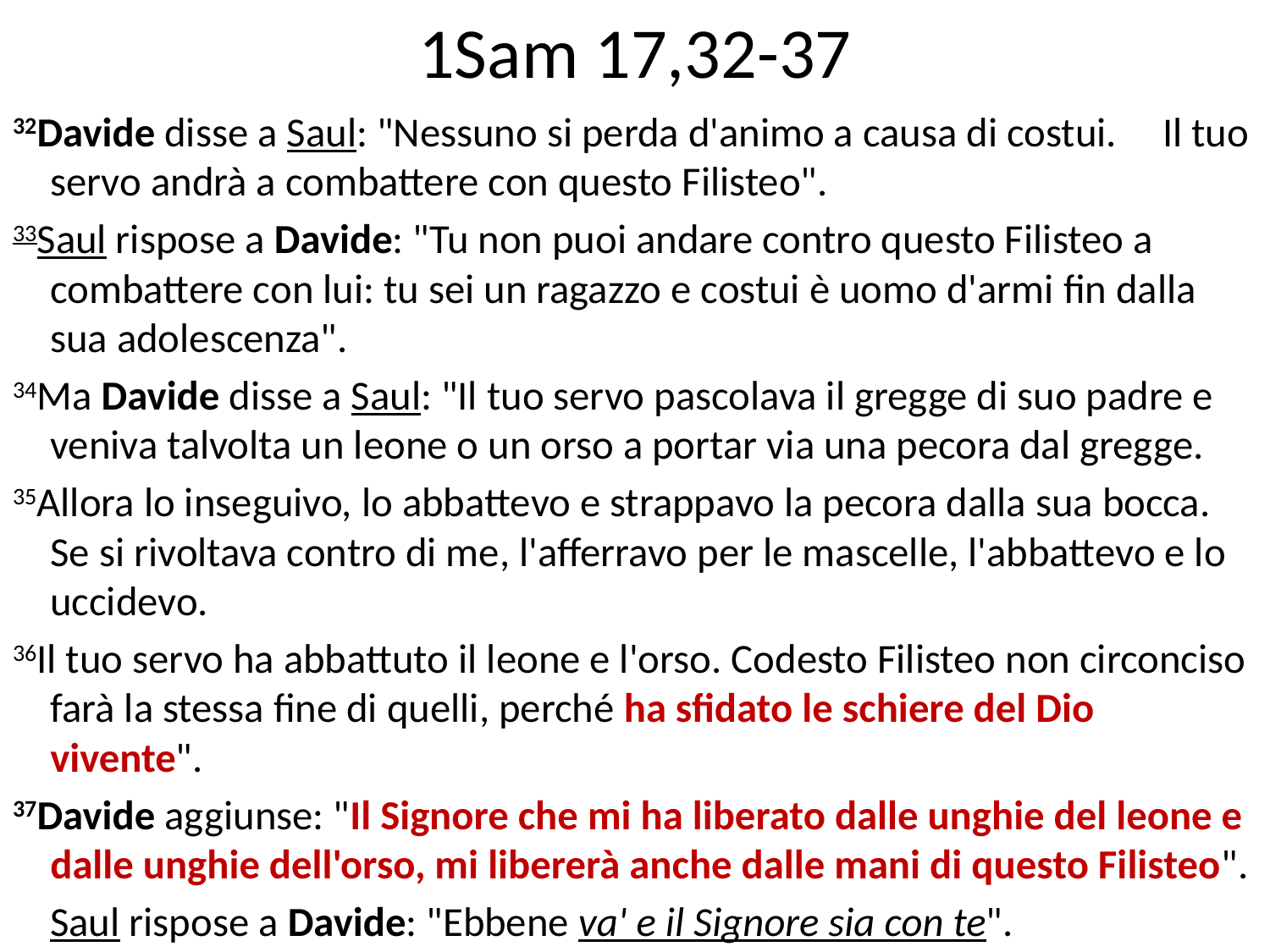

# 1Sam 17,32-37
32Davide disse a Saul: "Nessuno si perda d'animo a causa di costui. 	Il tuo servo andrà a combattere con questo Filisteo".
33Saul rispose a Davide: "Tu non puoi andare contro questo Filisteo a combattere con lui: tu sei un ragazzo e costui è uomo d'armi fin dalla sua adolescenza".
34Ma Davide disse a Saul: "Il tuo servo pascolava il gregge di suo padre e veniva talvolta un leone o un orso a portar via una pecora dal gregge.
35Allora lo inseguivo, lo abbattevo e strappavo la pecora dalla sua bocca. Se si rivoltava contro di me, l'afferravo per le mascelle, l'abbattevo e lo uccidevo.
36Il tuo servo ha abbattuto il leone e l'orso. Codesto Filisteo non circonciso farà la stessa fine di quelli, perché ha sfidato le schiere del Dio vivente".
37Davide aggiunse: "Il Signore che mi ha liberato dalle unghie del leone e dalle unghie dell'orso, mi libererà anche dalle mani di questo Filisteo".
	Saul rispose a Davide: "Ebbene va' e il Signore sia con te".